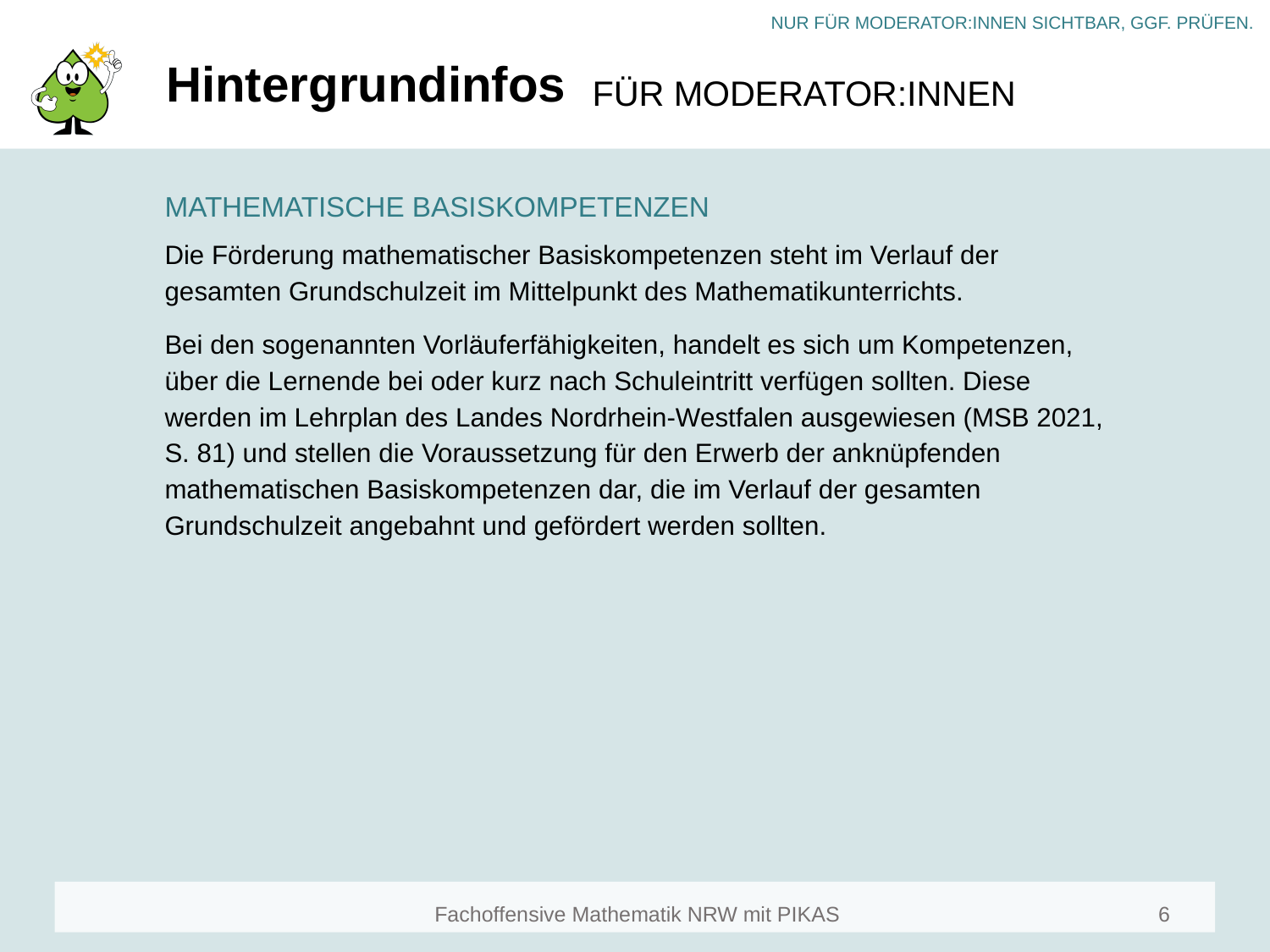

# Hintergrundinfos
MATHEMATISCHE BASISKOMPETENZEN
Die Förderung mathematischer Basiskompetenzen steht im Verlauf der gesamten Grundschulzeit im Mittelpunkt des Mathematikunterrichts.
Bei den sogenannten Vorläuferfähigkeiten, handelt es sich um Kompetenzen, über die Lernende bei oder kurz nach Schuleintritt verfügen sollten. Diese werden im Lehrplan des Landes Nordrhein-Westfalen ausgewiesen (MSB 2021, S. 81) und stellen die Voraussetzung für den Erwerb der anknüpfenden mathematischen Basiskompetenzen dar, die im Verlauf der gesamten Grundschulzeit angebahnt und gefördert werden sollten.
6